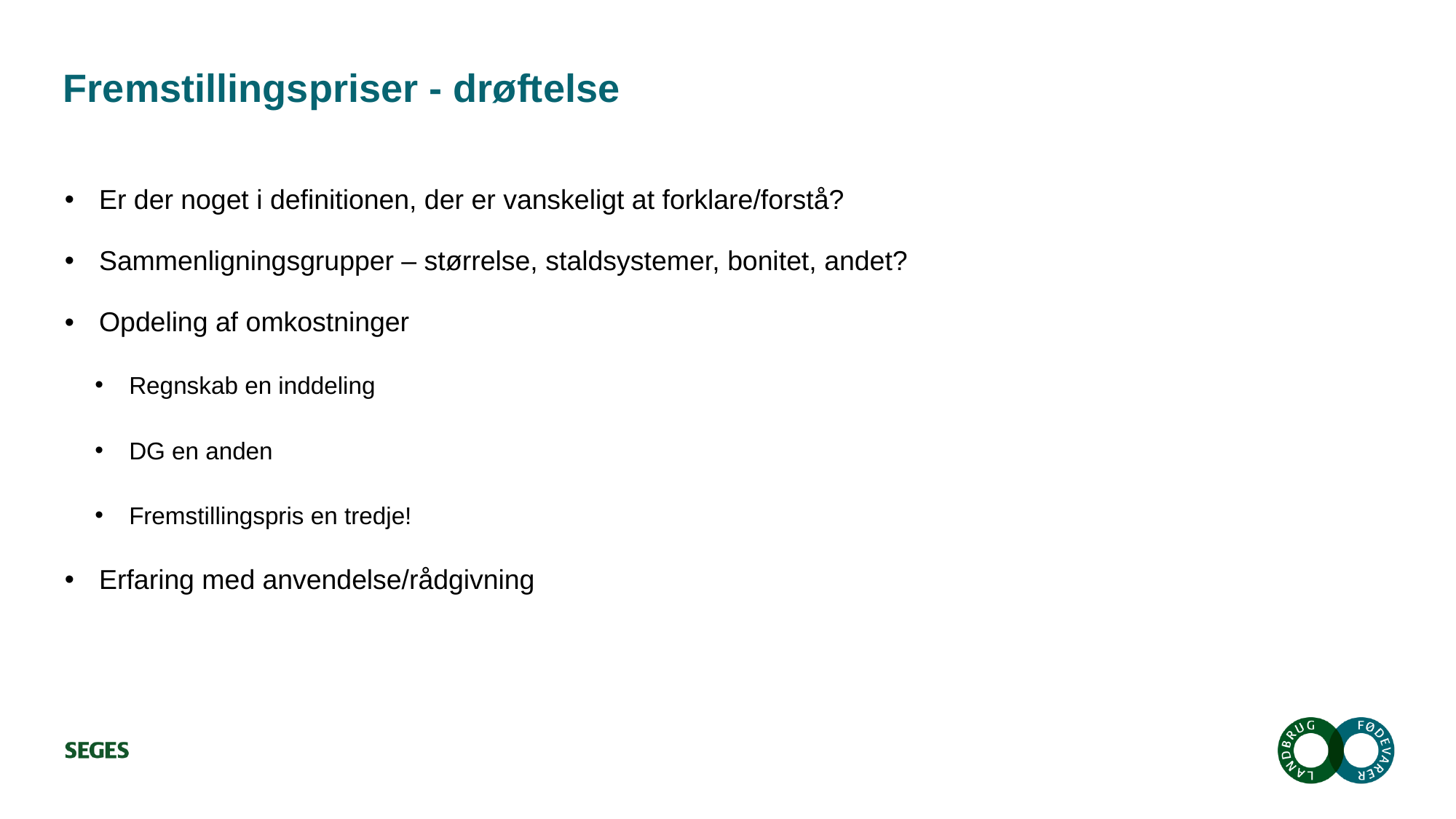

# Fremstillingspriser - drøftelse
Er der noget i definitionen, der er vanskeligt at forklare/forstå?
Sammenligningsgrupper – størrelse, staldsystemer, bonitet, andet?
Opdeling af omkostninger
Regnskab en inddeling
DG en anden
Fremstillingspris en tredje!
Erfaring med anvendelse/rådgivning